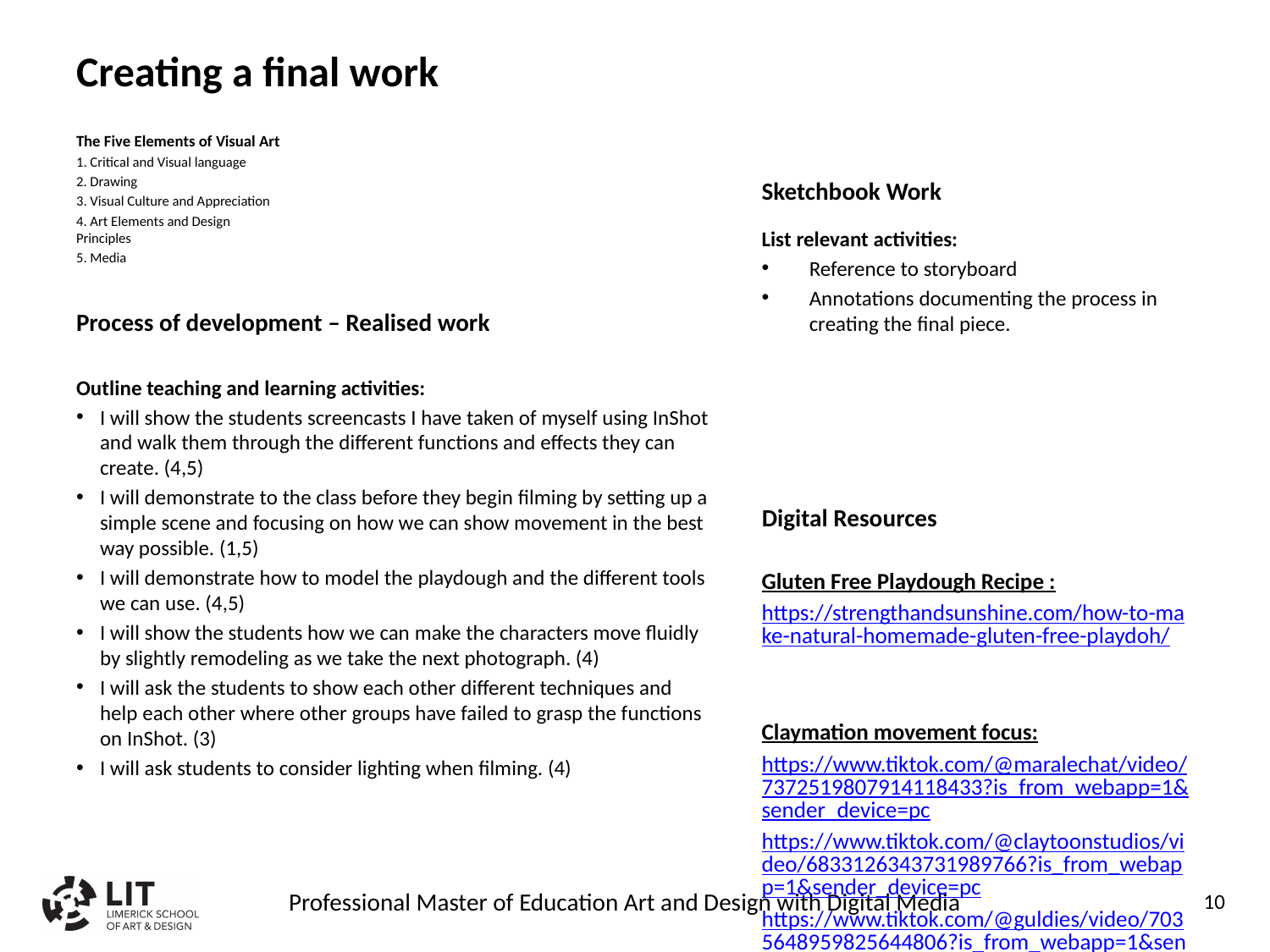

# Creating a final work
The Five Elements of Visual Art
1. Critical and Visual language
2. Drawing
3. Visual Culture and Appreciation
4. Art Elements and Design Principles
5. Media

Sketchbook Work
List relevant activities:
Reference to storyboard
Annotations documenting the process in creating the final piece.
Process of development – Realised work
Outline teaching and learning activities:
I will show the students screencasts I have taken of myself using InShot and walk them through the different functions and effects they can create. (4,5)
I will demonstrate to the class before they begin filming by setting up a simple scene and focusing on how we can show movement in the best way possible. (1,5)
I will demonstrate how to model the playdough and the different tools we can use. (4,5)
I will show the students how we can make the characters move fluidly by slightly remodeling as we take the next photograph. (4)
I will ask the students to show each other different techniques and help each other where other groups have failed to grasp the functions on InShot. (3)
I will ask students to consider lighting when filming. (4)

Digital Resources
Gluten Free Playdough Recipe :
https://strengthandsunshine.com/how-to-make-natural-homemade-gluten-free-playdoh/

Claymation movement focus:
https://www.tiktok.com/@maralechat/video/7372519807914118433?is_from_webapp=1&sender_device=pc
https://www.tiktok.com/@claytoonstudios/video/6833126343731989766?is_from_webapp=1&sender_device=pc
https://www.tiktok.com/@guldies/video/7035648959825644806?is_from_webapp=1&sender_device=pc

Professional Master of Education Art and Design with Digital Media
10